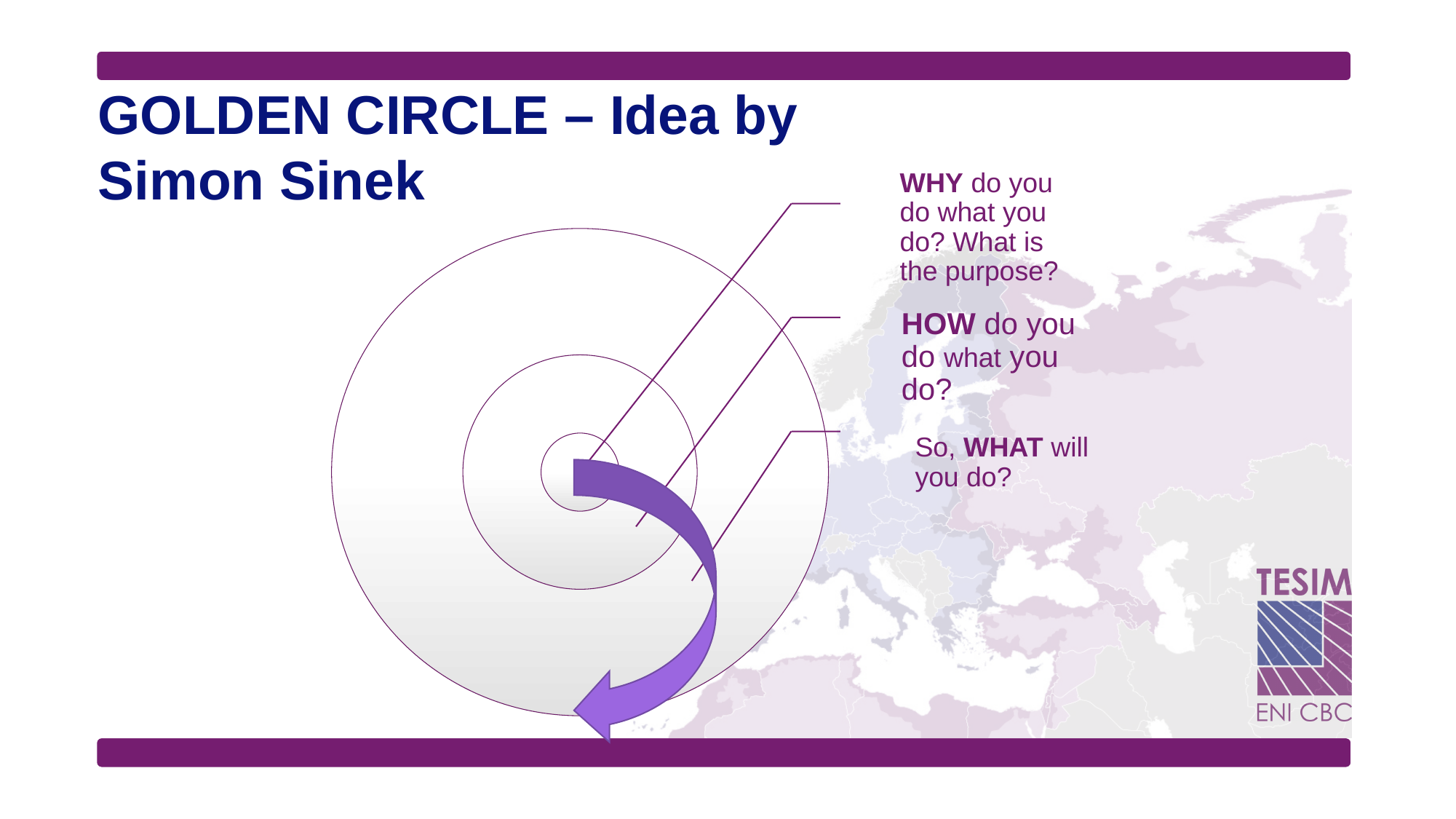

GOLDEN CIRCLE – Idea by Simon Sinek
WHY do you do what you do? What is the purpose?
HOW do you do what you do?
So, WHAT will you do?